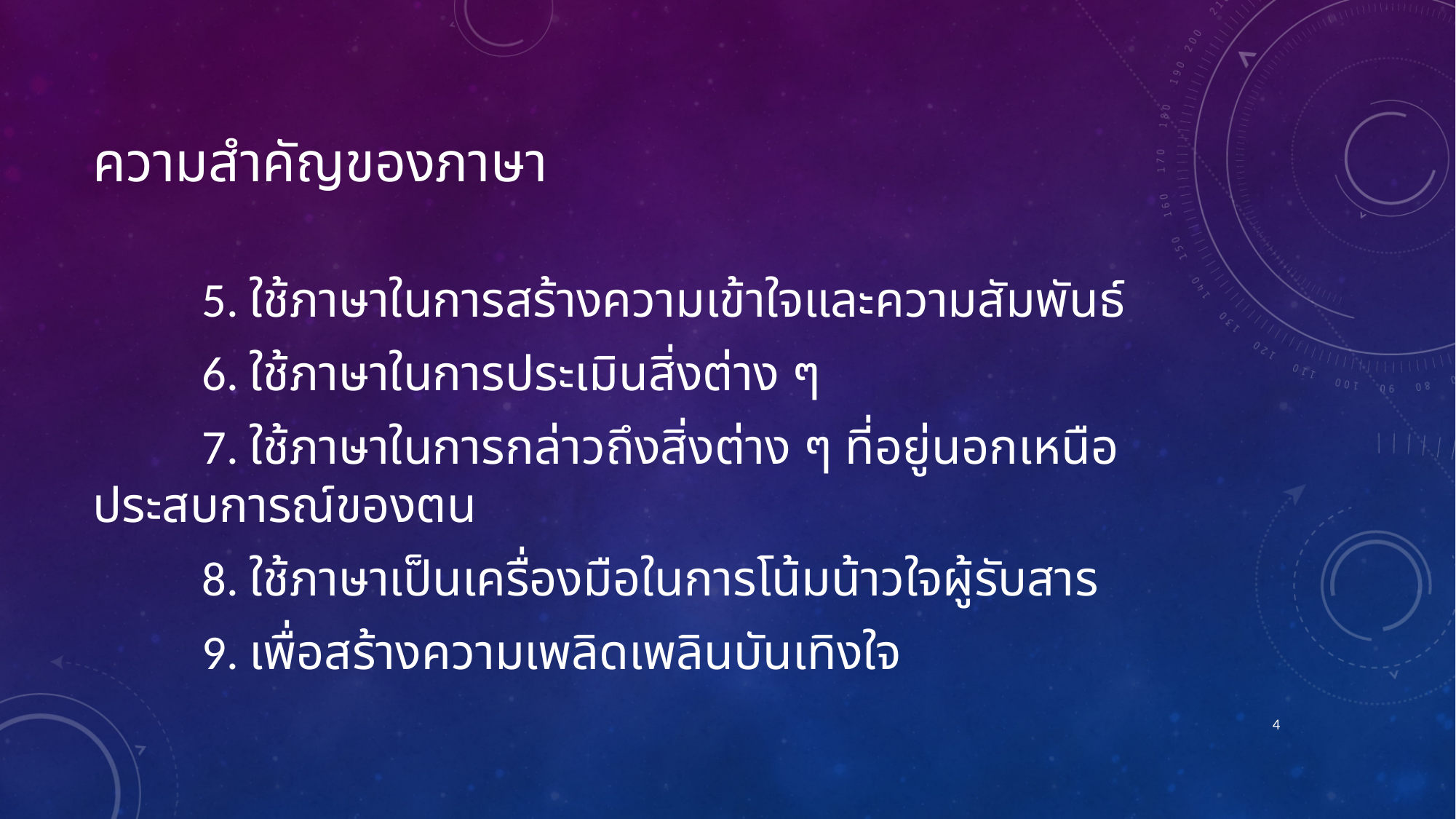

# ความสำคัญของภาษา
	5. ใช้ภาษาในการสร้างความเข้าใจและความสัมพันธ์
	6. ใช้ภาษาในการประเมินสิ่งต่าง ๆ
	7. ใช้ภาษาในการกล่าวถึงสิ่งต่าง ๆ ที่อยู่นอกเหนือประสบการณ์ของตน
	8. ใช้ภาษาเป็นเครื่องมือในการโน้มน้าวใจผู้รับสาร
	9. เพื่อสร้างความเพลิดเพลินบันเทิงใจ
4